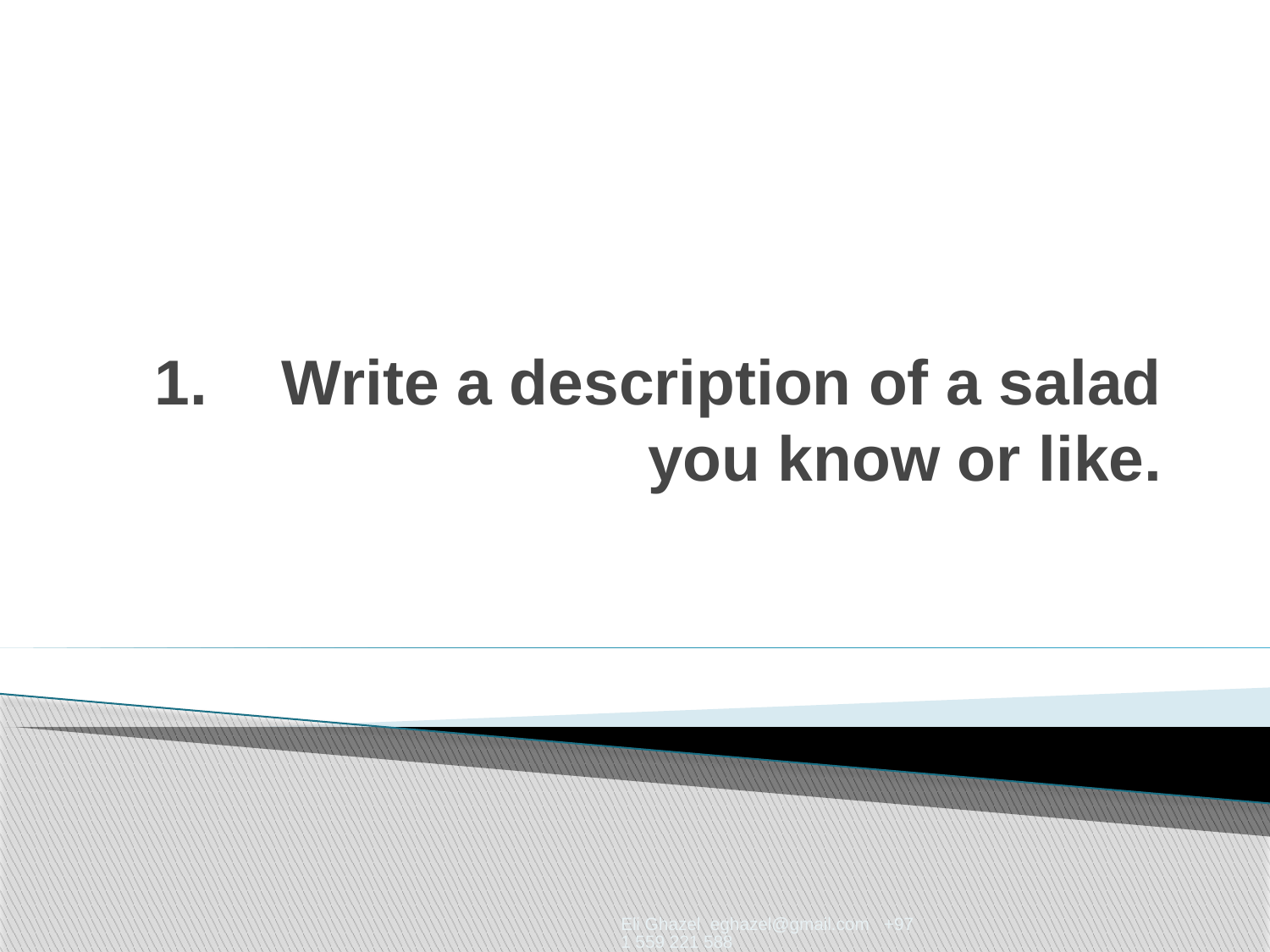

# Write a description of a salad you know or like.
Eli Ghazel  eghazel@gmail.com   +971 559 221 588